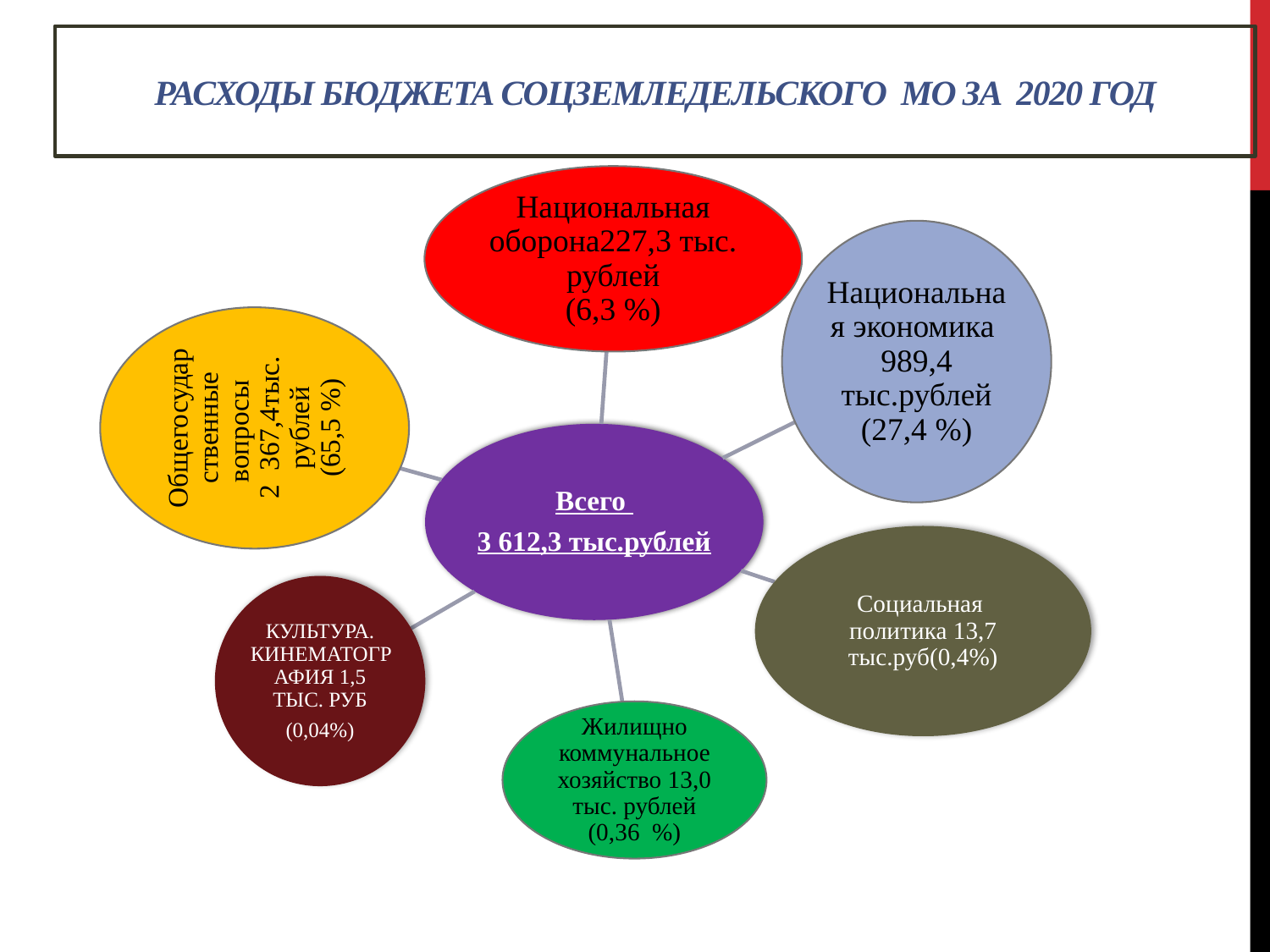

# Расходы бюджета Соцземледельского  МО за  2020 год
Всего
3 612,3 тыс.рублей

Общегосударственные вопросы
2  367,4тыс. рублей
(65,5 %)

Национальная оборона227,3 тыс. рублей
(6,3 %)

Национальная экономика  989,4 тыс.рублей
(27,4 %)

Социальная  политика 13,7 тыс.руб(0,4%)

Жилищно коммунальное хозяйство 13,0 тыс. рублей
(0,36  %)

Культура. Кинематография 1,5 тыс. руб
(0,04%)